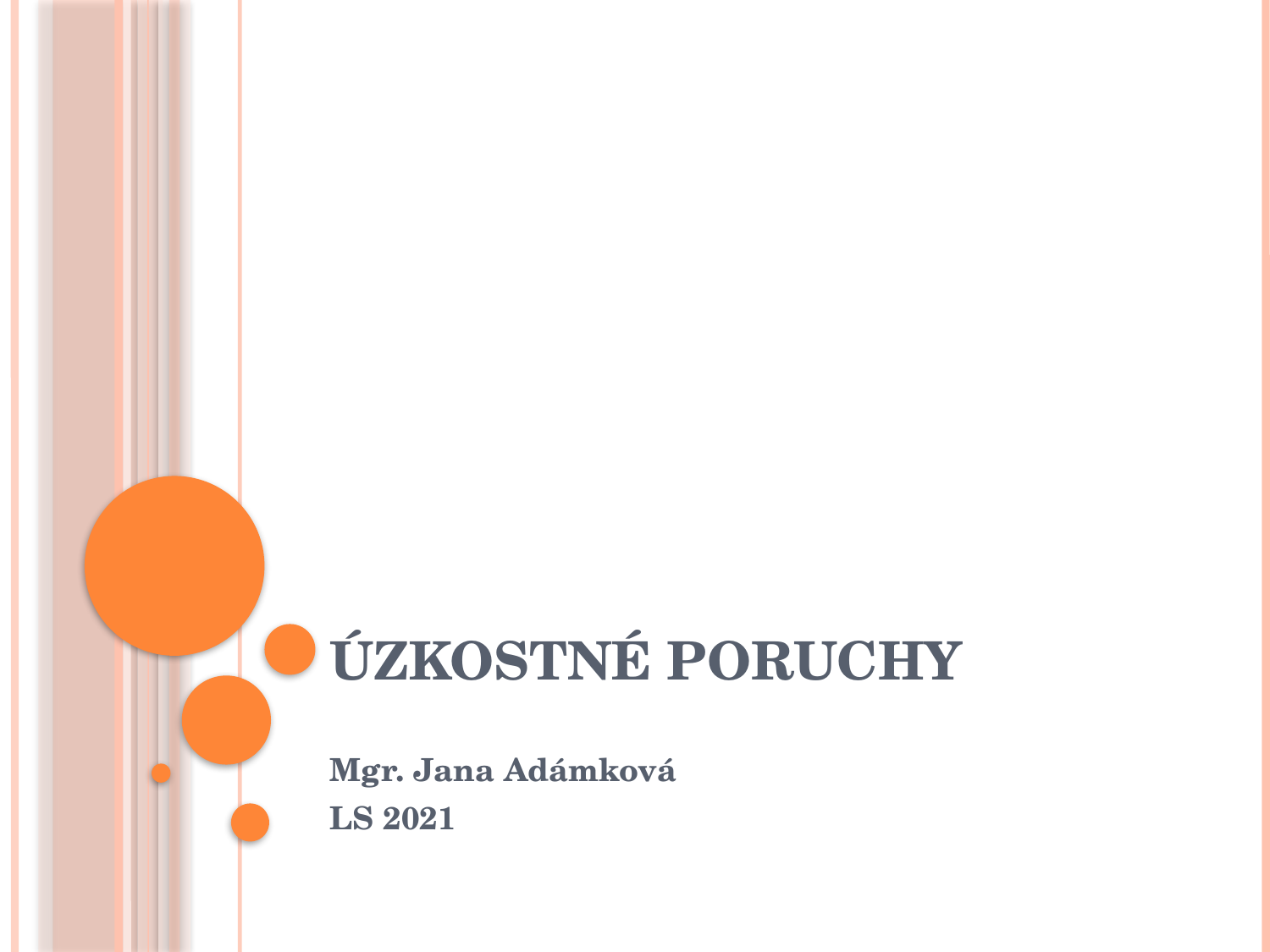

# Úzkostné poruchy

Mgr. Jana Adámková
LS 2021